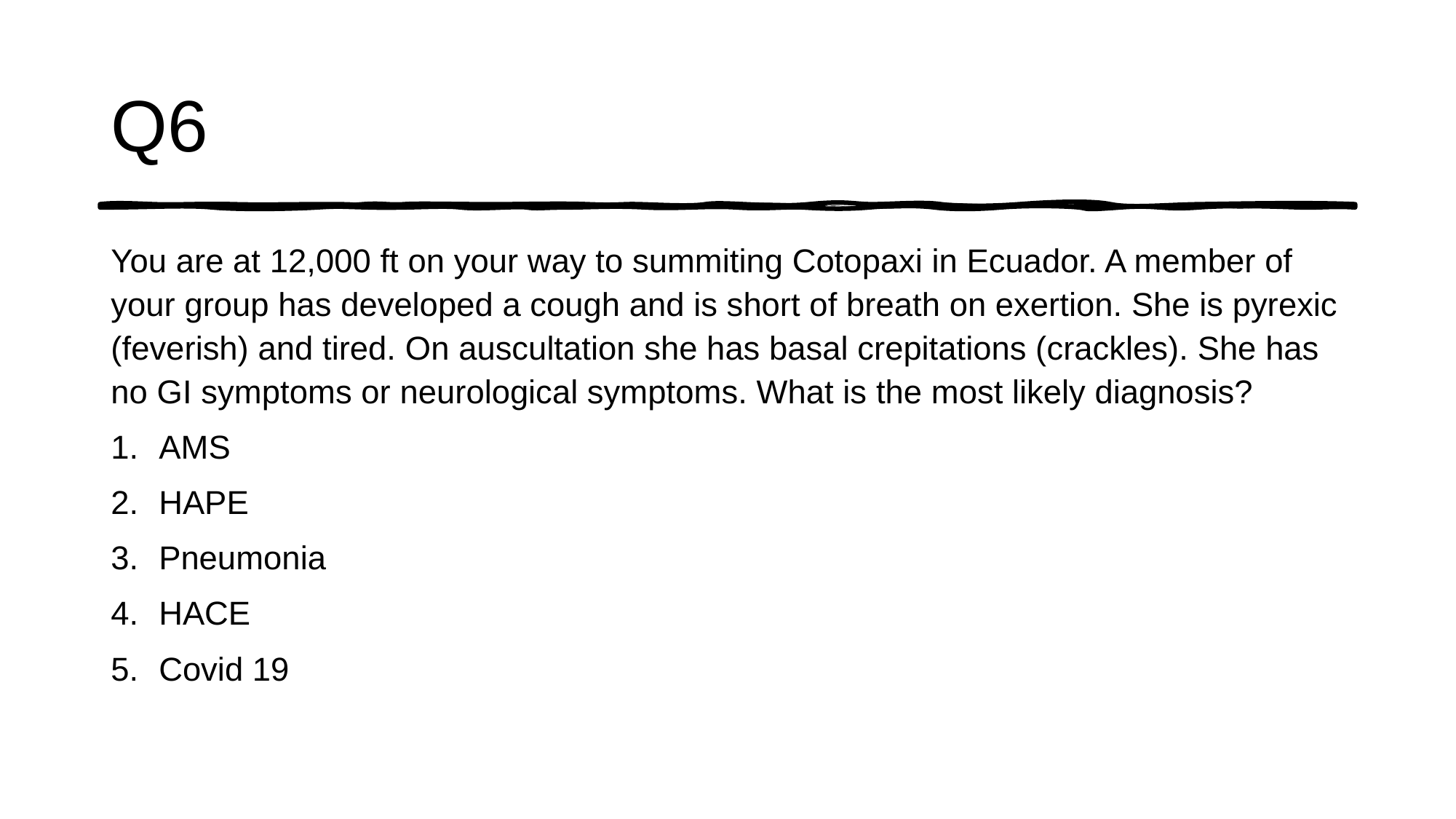

# Q6
You are at 12,000 ft on your way to summiting Cotopaxi in Ecuador. A member of your group has developed a cough and is short of breath on exertion. She is pyrexic (feverish) and tired. On auscultation she has basal crepitations (crackles). She has no GI symptoms or neurological symptoms. What is the most likely diagnosis?
AMS
HAPE
Pneumonia
HACE
Covid 19